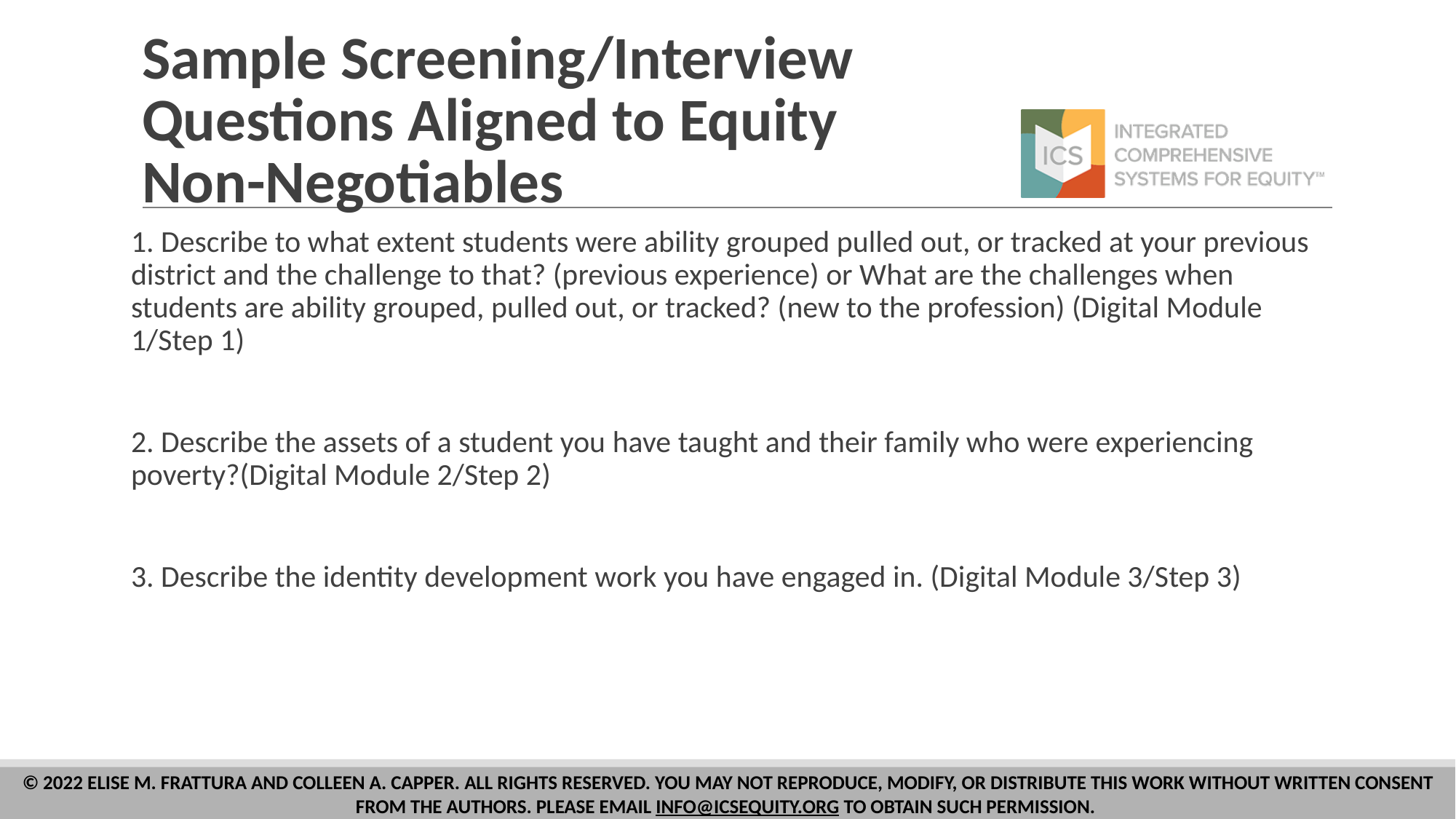

# Sample Screening/Interview Questions Aligned to Equity Non-Negotiables
1. Describe to what extent students were ability grouped pulled out, or tracked at your previous district and the challenge to that? (previous experience) or What are the challenges when students are ability grouped, pulled out, or tracked? (new to the profession) (Digital Module 1/Step 1)

2. Describe the assets of a student you have taught and their family who were experiencing poverty?(Digital Module 2/Step 2)

3. Describe the identity development work you have engaged in. (Digital Module 3/Step 3)